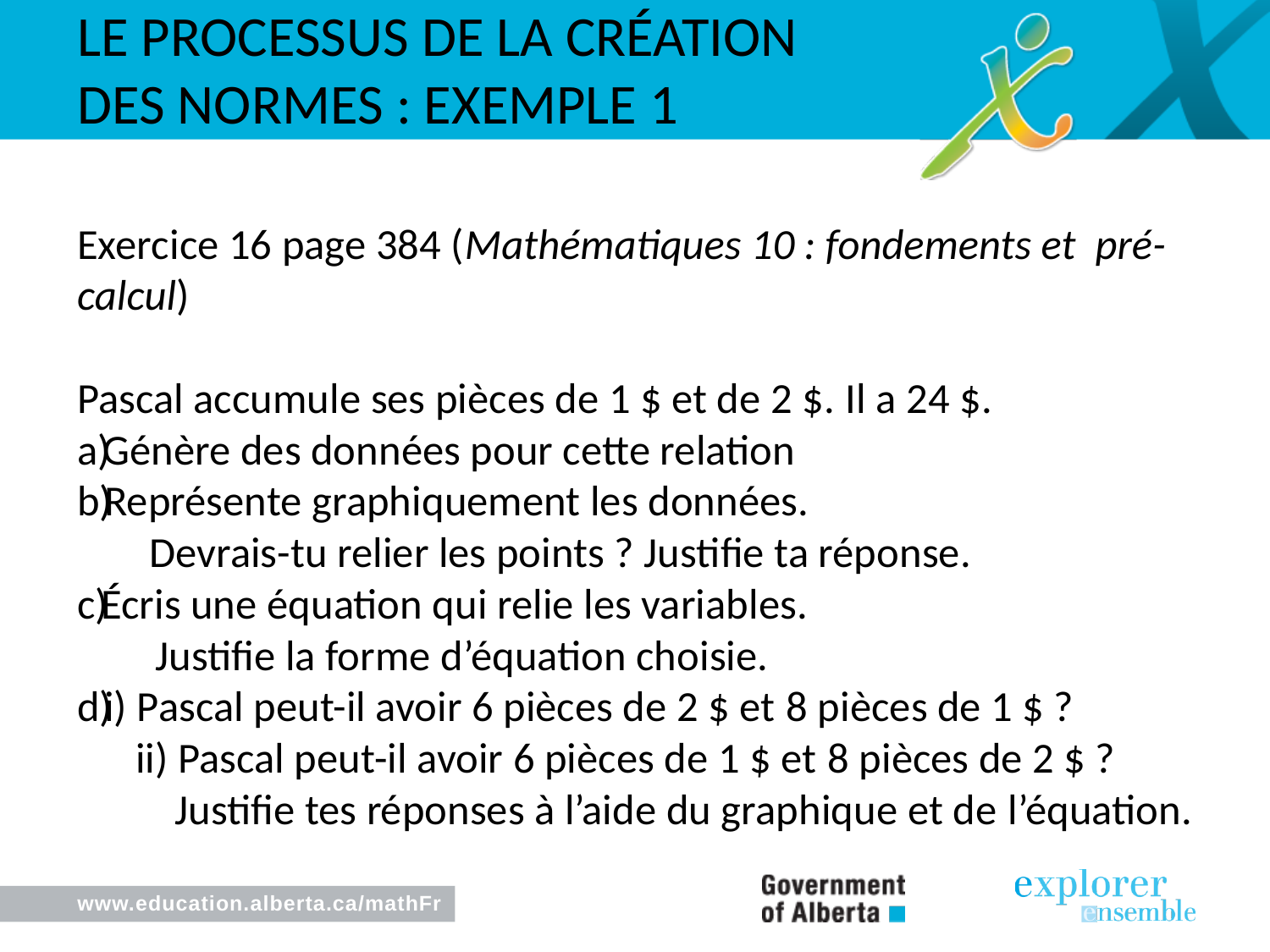

Le processus de LA création des normes : exemple 1
Exercice 16 page 384 (Mathématiques 10 : fondements et  pré-calcul)

Pascal accumule ses pièces de 1 $ et de 2 $. Il a 24 $.
Génère des données pour cette relation
Représente graphiquement les données.
	     Devrais-tu relier les points ? Justifie ta réponse.
Écris une équation qui relie les variables.
        Justifie la forme d’équation choisie.
i) Pascal peut-il avoir 6 pièces de 2 $ et 8 pièces de 1 $ ?
      ii) Pascal peut-il avoir 6 pièces de 1 $ et 8 pièces de 2 $ ?
          Justifie tes réponses à l’aide du graphique et de l’équation.